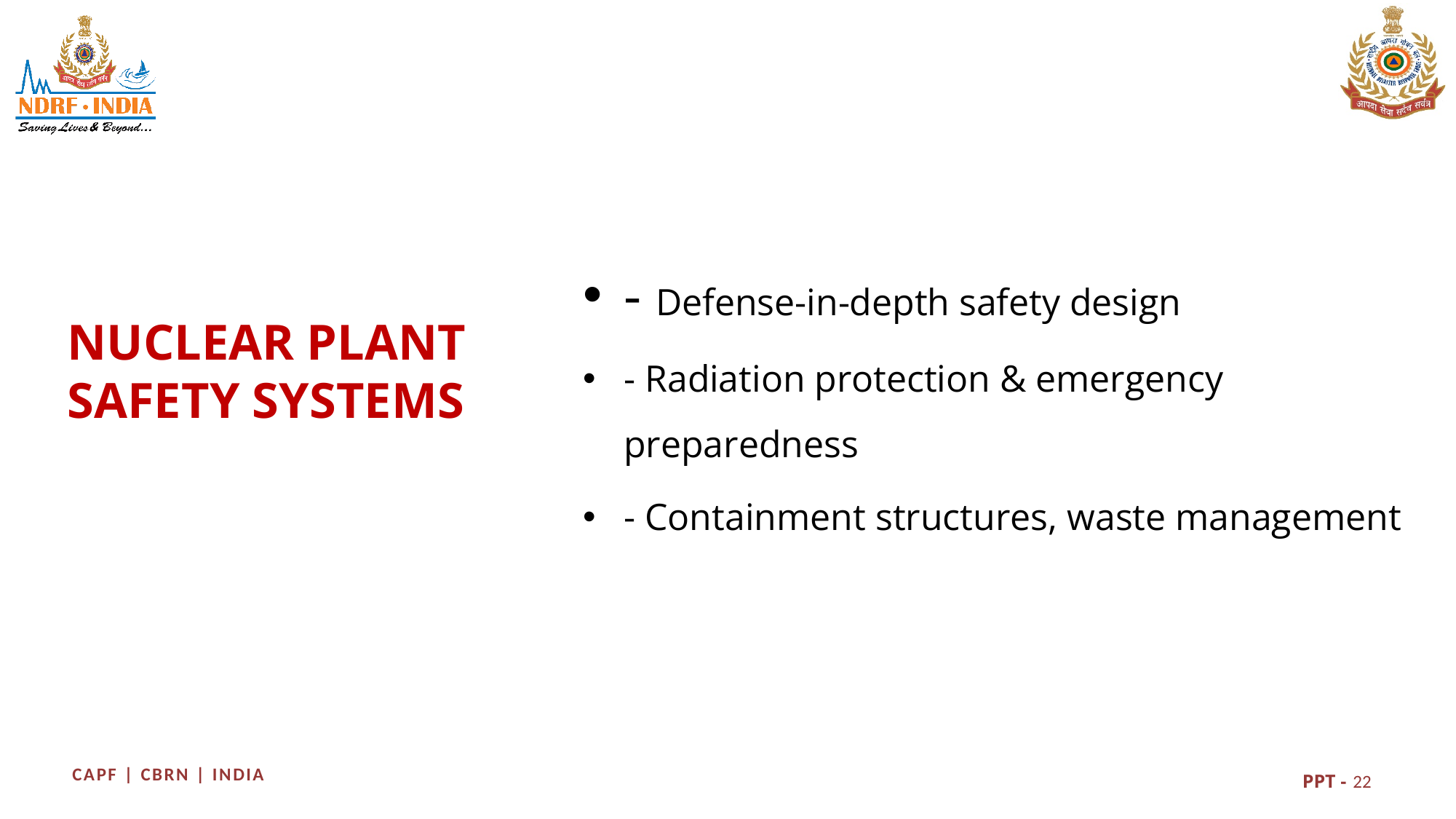

- Defense-in-depth safety design
- Radiation protection & emergency preparedness
- Containment structures, waste management
NUCLEAR PLANT SAFETY SYSTEMS
22